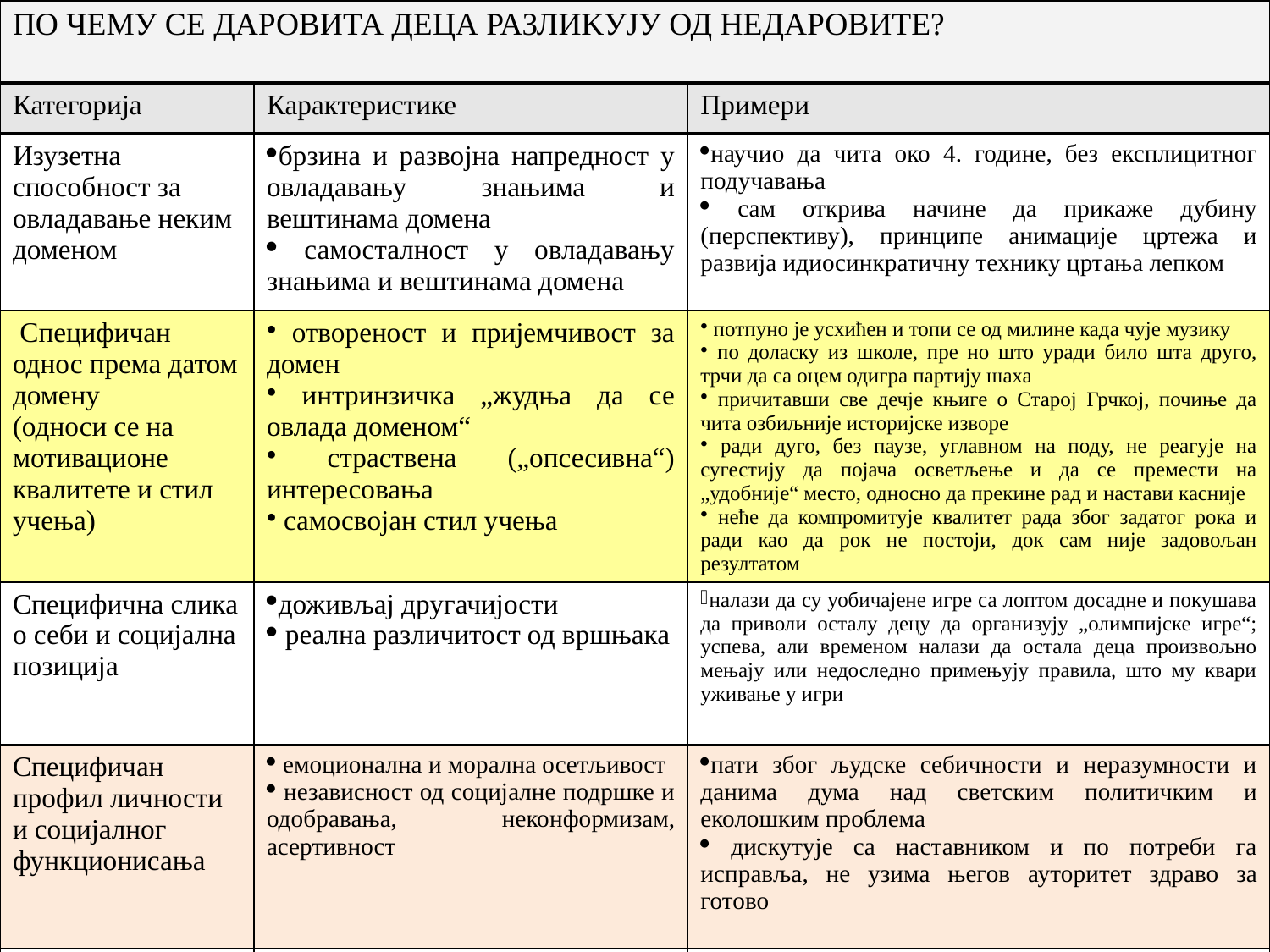

| ПО ЧЕМУ СЕ ДАРОВИТА ДЕЦА РАЗЛИKУЈУ ОД НЕДАРОВИТЕ? |  |  |
| --- | --- | --- |
| Категорија | Карактеристике | Примери |
| Изузетна способност за овладавање неким доменом | брзина и развојна напредност у овладавању знањима и вештинама домена самосталност у овладавању знањима и вештинама домена | научио да чита око 4. године, без експлицитног подучавања сам открива начине да прикаже дубину (перспективу), принципе анимације цртежа и развија идиосинкратичну технику цртања лепком |
| Специфичан однос према датом домену (односи се на мотивационе квалитете и стил учења) | отвореност и пријемчивост за домен интринзичка „жудња да се овлада доменом“ страствена („опсесивна“) интересовања самосвојан стил учења | потпуно је усхићен и топи се од милине када чује музику по доласку из школе, пре но што уради било шта друго, трчи да са оцем одигра партију шаха причитавши све дечје књиге о Старој Грчкој, почиње да чита озбиљније историјске изворе ради дуго, без паузе, углавном на поду, не реагује на сугестију да појача осветљење и да се премести на „удобније“ место, односно да прекине рад и настави касније неће да компромитује квалитет рада због задатог рока и ради као да рок не постоји, док сам није задовољан резултатом |
| Специфична слика о себи и социјална позиција | доживљај другачијости реална различитост од вршњака | налази да су уобичајене игре са лоптом досадне и покушава да приволи осталу децу да организују „олимпијске игре“; успева, али временом налази да остала деца произвољно мењају или недоследно примењују правила, што му квари уживање у игри |
| Специфичан профил личности и социјалног функционисања | емоционална и морална осетљивост независност од социјалне подршке и одобравања, неконформизам, асертивност | пати због људске себичности и неразумности и данима дума над светским политичким и еколошким проблема дискутује са наставником и по потреби га исправља, не узима његов ауторитет здраво за готово |
| Друге специфичности | потиче из стимулативне, обогаћене средине, усмерене на дете | родитељи му набављају књиге, воде га на едукативне излете, прилагођавају свој распоред потребама детета |